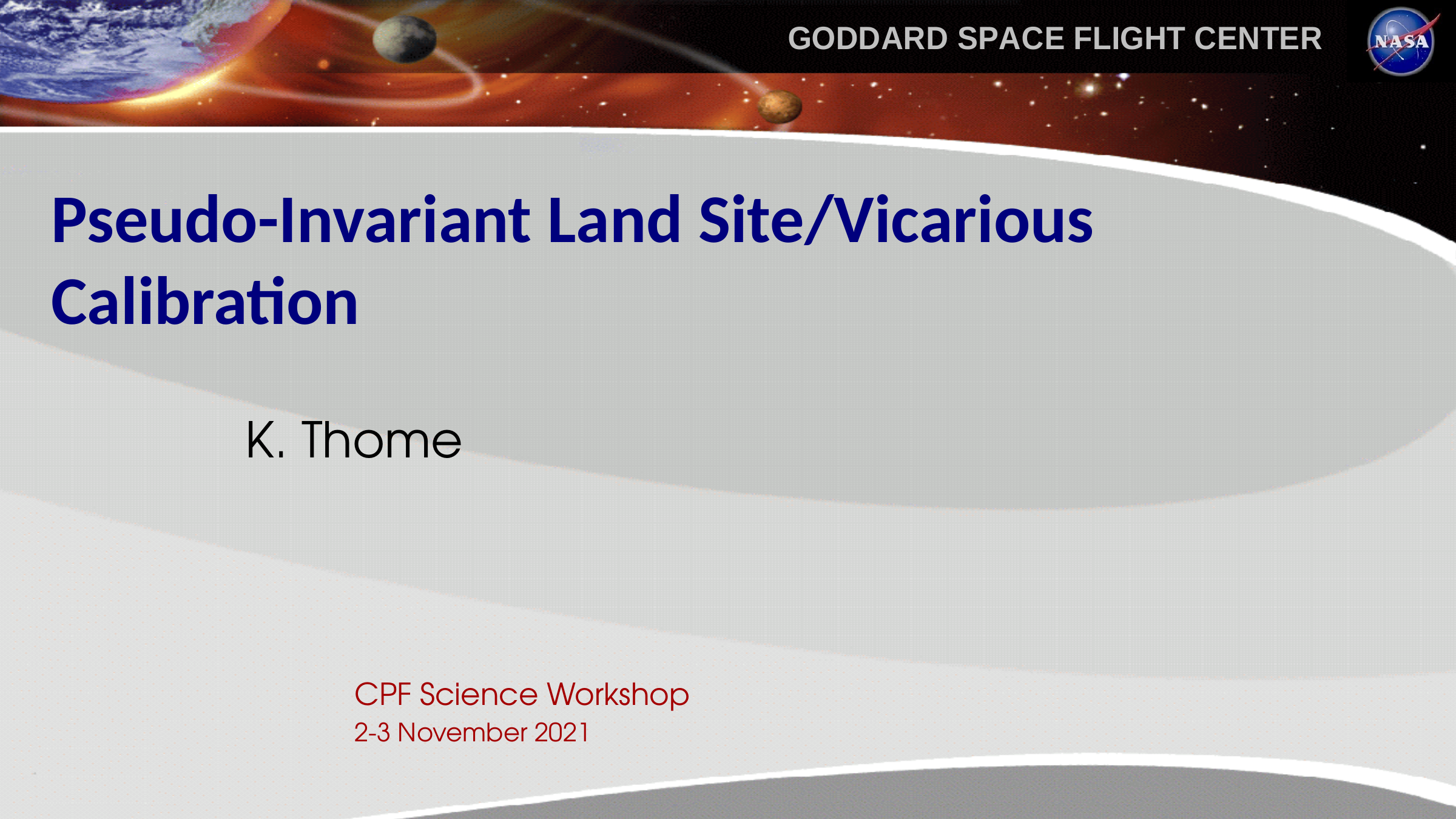

# Pseudo-Invariant Land Site/Vicarious Calibration
K. Thome
CPF Science Workshop
2-3 November 2021